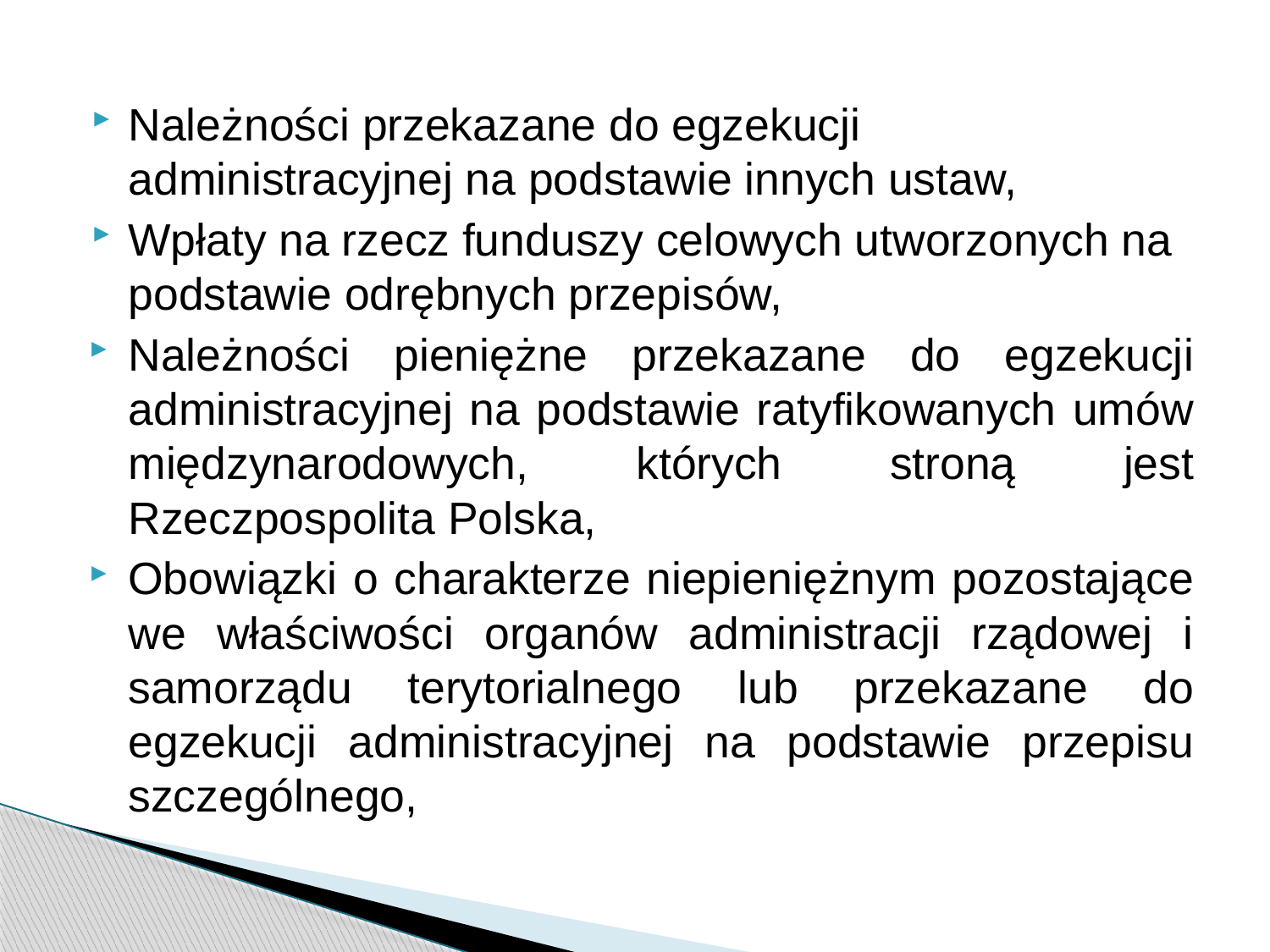

Należności przekazane do egzekucji administracyjnej na podstawie innych ustaw,
Wpłaty na rzecz funduszy celowych utworzonych na podstawie odrębnych przepisów,
Należności pieniężne przekazane do egzekucji administracyjnej na podstawie ratyfikowanych umów międzynarodowych, których stroną jest Rzeczpospolita Polska,
Obowiązki o charakterze niepieniężnym pozostające we właściwości organów administracji rządowej i samorządu terytorialnego lub przekazane do egzekucji administracyjnej na podstawie przepisu szczególnego,